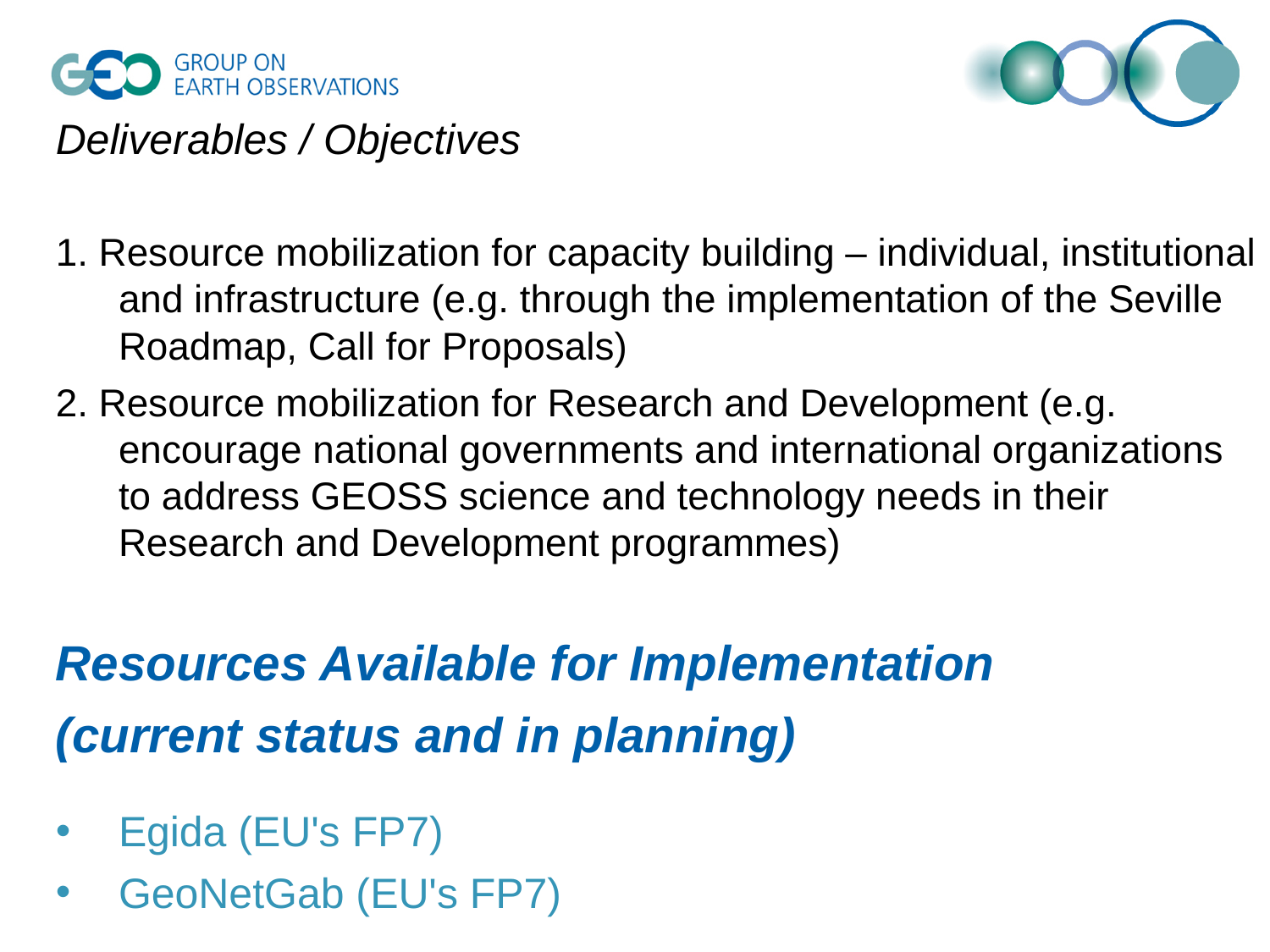

# Deliverables / Objectives

1. Resource mobilization for capacity building – individual, institutional and infrastructure (e.g. through the implementation of the Seville Roadmap, Call for Proposals)
2. Resource mobilization for Research and Development (e.g. encourage national governments and international organizations to address GEOSS science and technology needs in their Research and Development programmes)

Resources Available for Implementation
(current status and in planning)

Egida (EU's FP7)
GeoNetGab (EU's FP7)